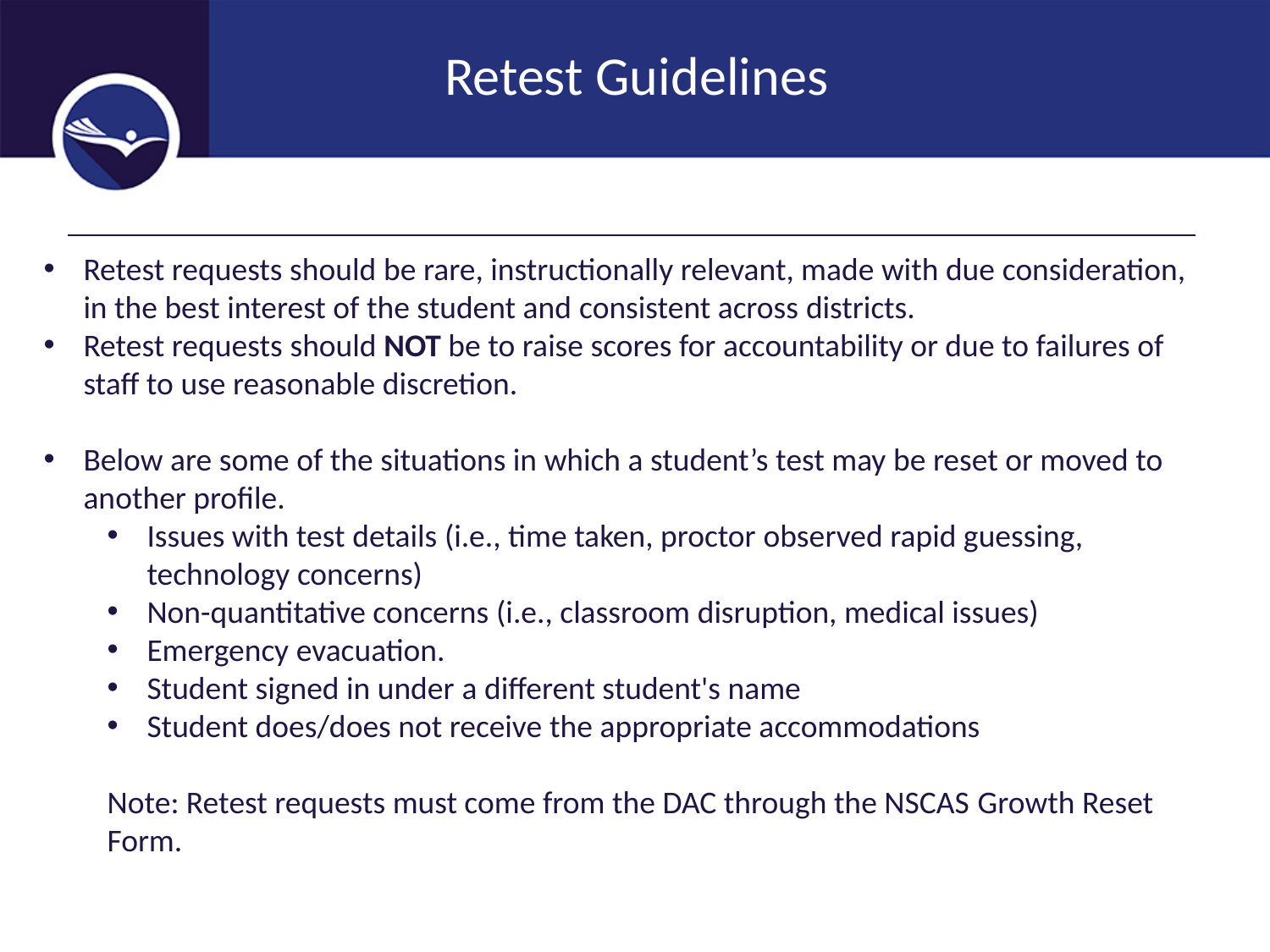

# Retest Guidelines
Retest requests should be rare, instructionally relevant, made with due consideration, in the best interest of the student and consistent across districts.
Retest requests should NOT be to raise scores for accountability or due to failures of staff to use reasonable discretion.

Below are some of the situations in which a student’s test may be reset or moved to another profile.
Issues with test details (i.e., time taken, proctor observed rapid guessing, technology concerns)
Non-quantitative concerns (i.e., classroom disruption, medical issues)
Emergency evacuation.
Student signed in under a different student's name
Student does/does not receive the appropriate accommodations

Note: Retest requests must come from the DAC through the NSCAS Growth Reset Form.